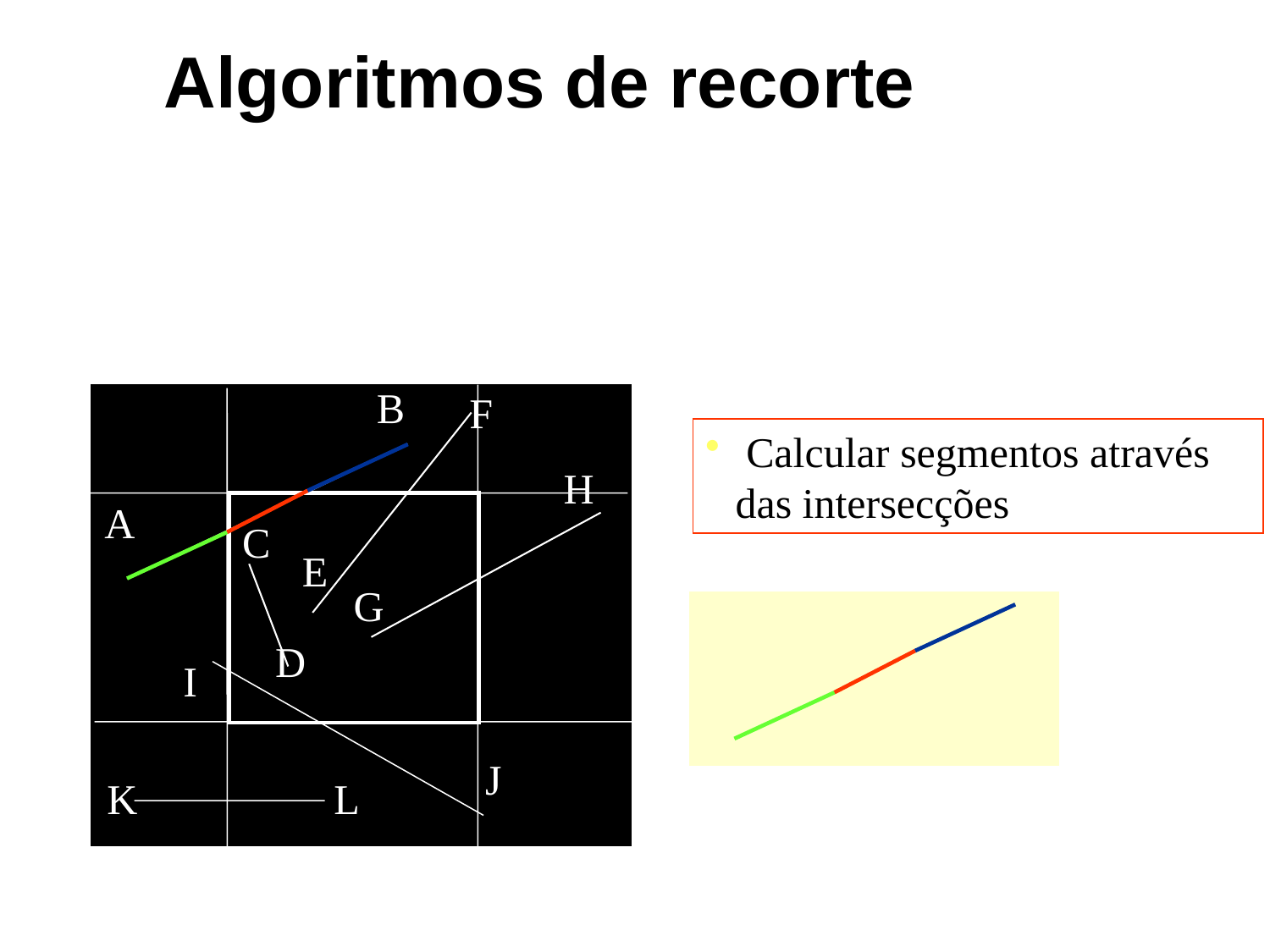

# Algoritmos de recorte
Algoritmo de Cohen-Sutherland
B
F

 Calcular segmentos através das intersecções

H
A

C

E

G

D
I

J
K
L